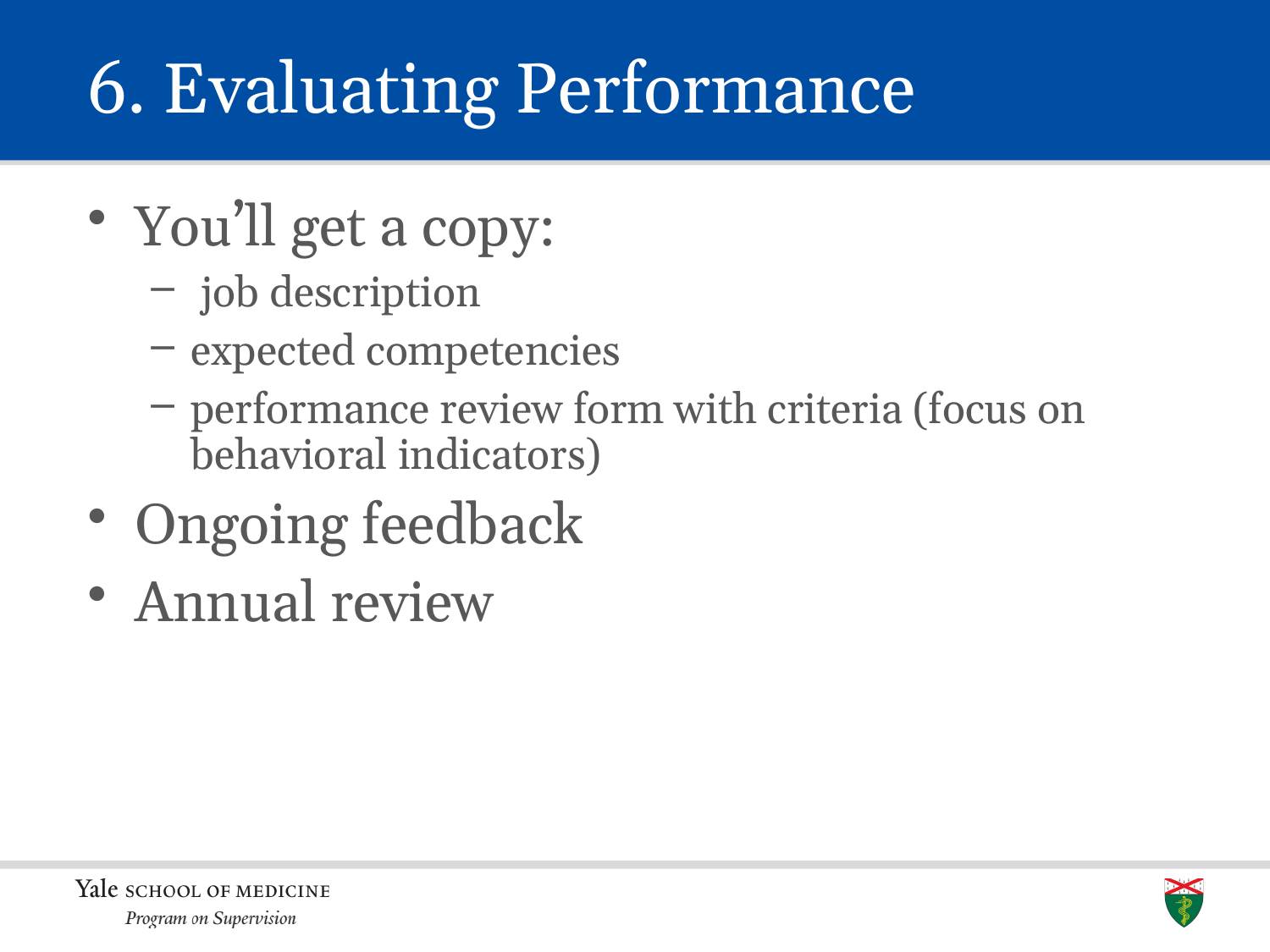

6. Evaluating Performance
You’ll get a copy:
 job description
expected competencies
performance review form with criteria (focus on behavioral indicators)
Ongoing feedback
Annual review